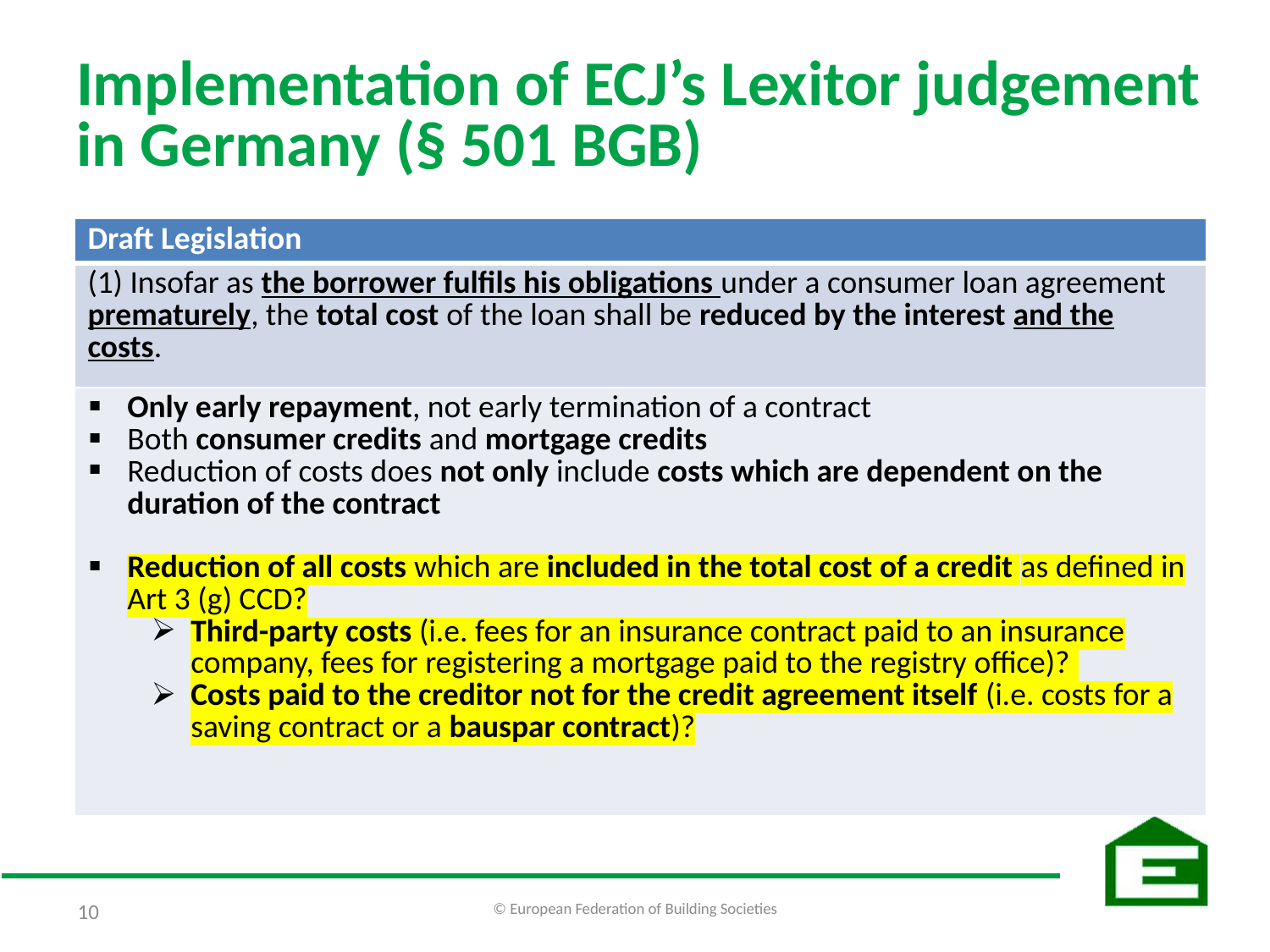

# Implementation of ECJ’s Lexitor judgement in Germany (§ 501 BGB)

| Draft Legislation |
| --- |
| (1) Insofar as the borrower fulfils his obligations under a consumer loan agreement prematurely, the total cost of the loan shall be reduced by the interest and the costs. |
| Only early repayment, not early termination of a contract Both consumer credits and mortgage credits Reduction of costs does not only include costs which are dependent on the duration of the contract Reduction of all costs which are included in the total cost of a credit as defined in Art 3 (g) CCD? Third-party costs (i.e. fees for an insurance contract paid to an insurance company, fees for registering a mortgage paid to the registry office)? Costs paid to the creditor not for the credit agreement itself (i.e. costs for a saving contract or a bauspar contract)? |
© European Federation of Building Societies
10